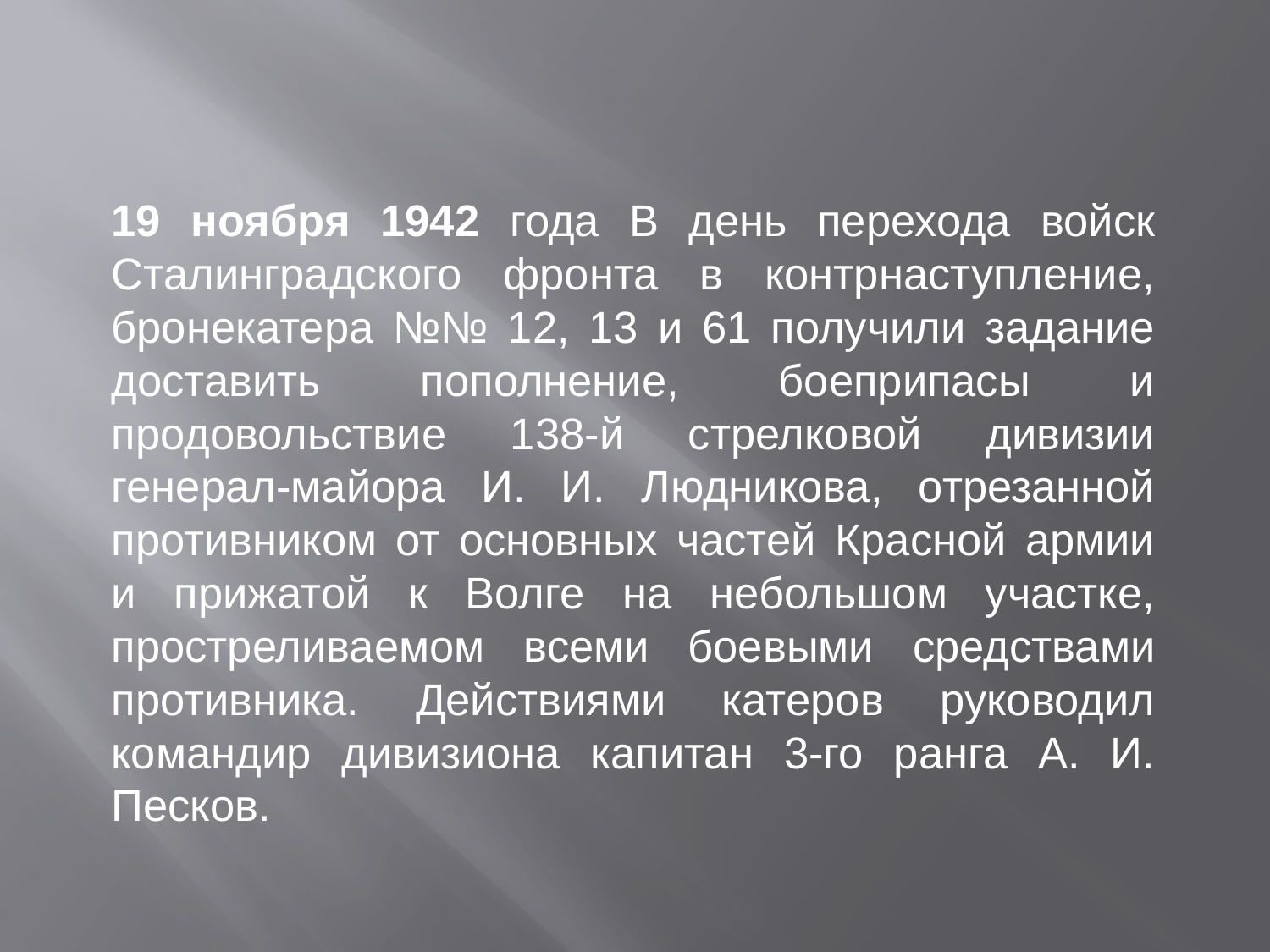

19 ноября 1942 года В день перехода войск Сталинградского фронта в контрнаступление, бронекатера №№ 12, 13 и 61 получили задание доставить пополнение, боеприпасы и продовольствие 138-й стрелковой дивизии генерал-майора И. И. Людникова, отрезанной противником от основных частей Красной армии и прижатой к Волге на небольшом участке, простреливаемом всеми боевыми средствами противника. Действиями катеров руководил командир дивизиона капитан 3-го ранга А. И. Песков.